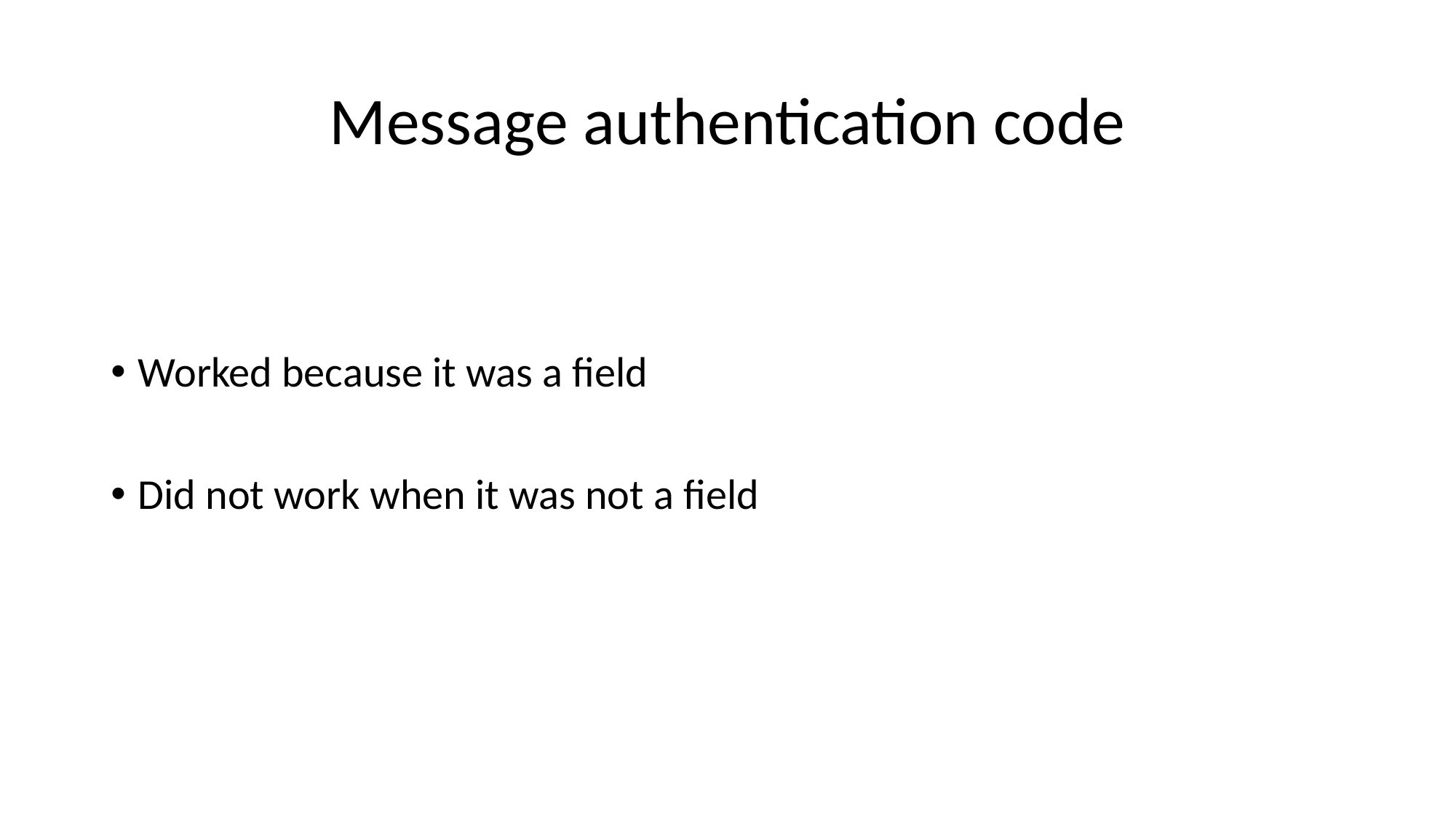

# Message authentication code

Worked because it was a field

Did not work when it was not a field